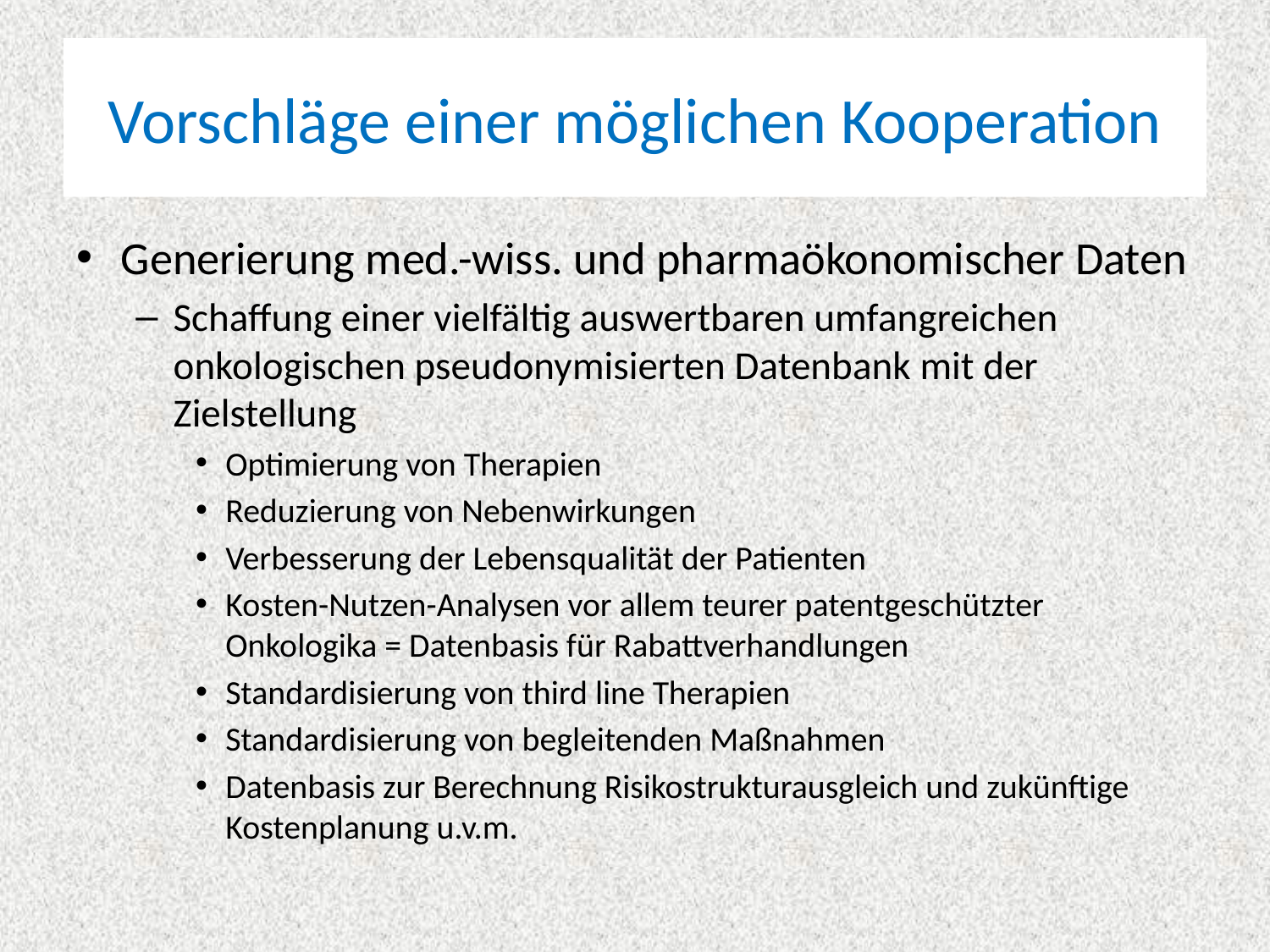

# Vorschläge einer möglichen Kooperation
Generierung med.-wiss. und pharmaökonomischer Daten
Schaffung einer vielfältig auswertbaren umfangreichen onkologischen pseudonymisierten Datenbank mit der Zielstellung
Optimierung von Therapien
Reduzierung von Nebenwirkungen
Verbesserung der Lebensqualität der Patienten
Kosten-Nutzen-Analysen vor allem teurer patentgeschützter Onkologika = Datenbasis für Rabattverhandlungen
Standardisierung von third line Therapien
Standardisierung von begleitenden Maßnahmen
Datenbasis zur Berechnung Risikostrukturausgleich und zukünftige Kostenplanung u.v.m.